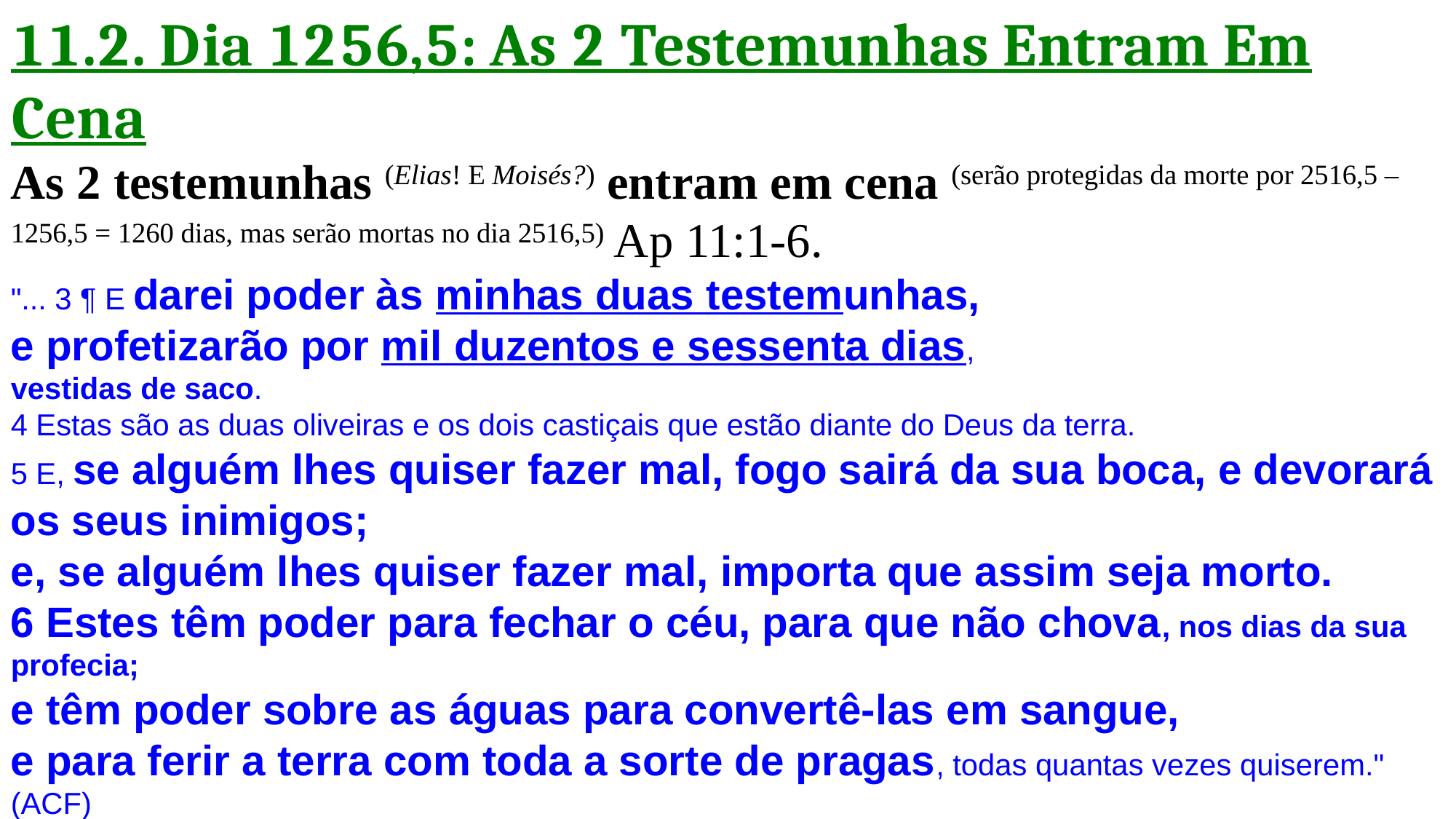

11.2. Dia 1256,5: As 2 Testemunhas Entram Em Cena
As 2 testemunhas (Elias! E Moisés?) entram em cena (serão protegidas da morte por 2516,5 – 1256,5 = 1260 dias, mas serão mortas no dia 2516,5) Ap 11:1-6.
"... 3 ¶ E darei poder às minhas duas testemunhas,
e profetizarão por mil duzentos e sessenta dias,
vestidas de saco.
4 Estas são as duas oliveiras e os dois castiçais que estão diante do Deus da terra.
5 E, se alguém lhes quiser fazer mal, fogo sairá da sua boca, e devorará os seus inimigos;
e, se alguém lhes quiser fazer mal, importa que assim seja morto.
6 Estes têm poder para fechar o céu, para que não chova, nos dias da sua profecia;
e têm poder sobre as águas para convertê-las em sangue,
e para ferir a terra com toda a sorte de pragas, todas quantas vezes quiserem." (ACF)